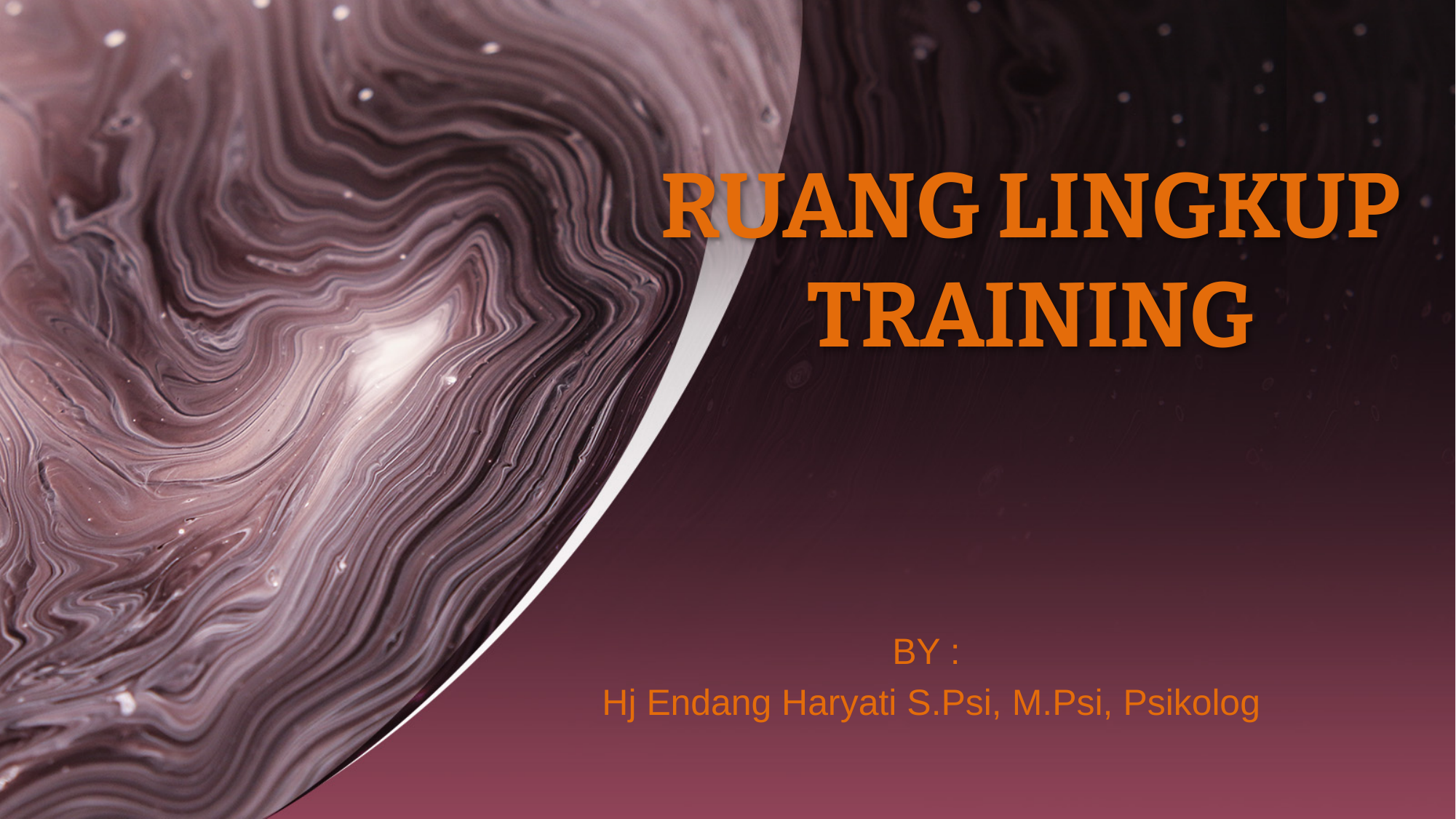

# RUANG LINGKUP TRAINING
BY :
Hj Endang Haryati S.Psi, M.Psi, Psikolog